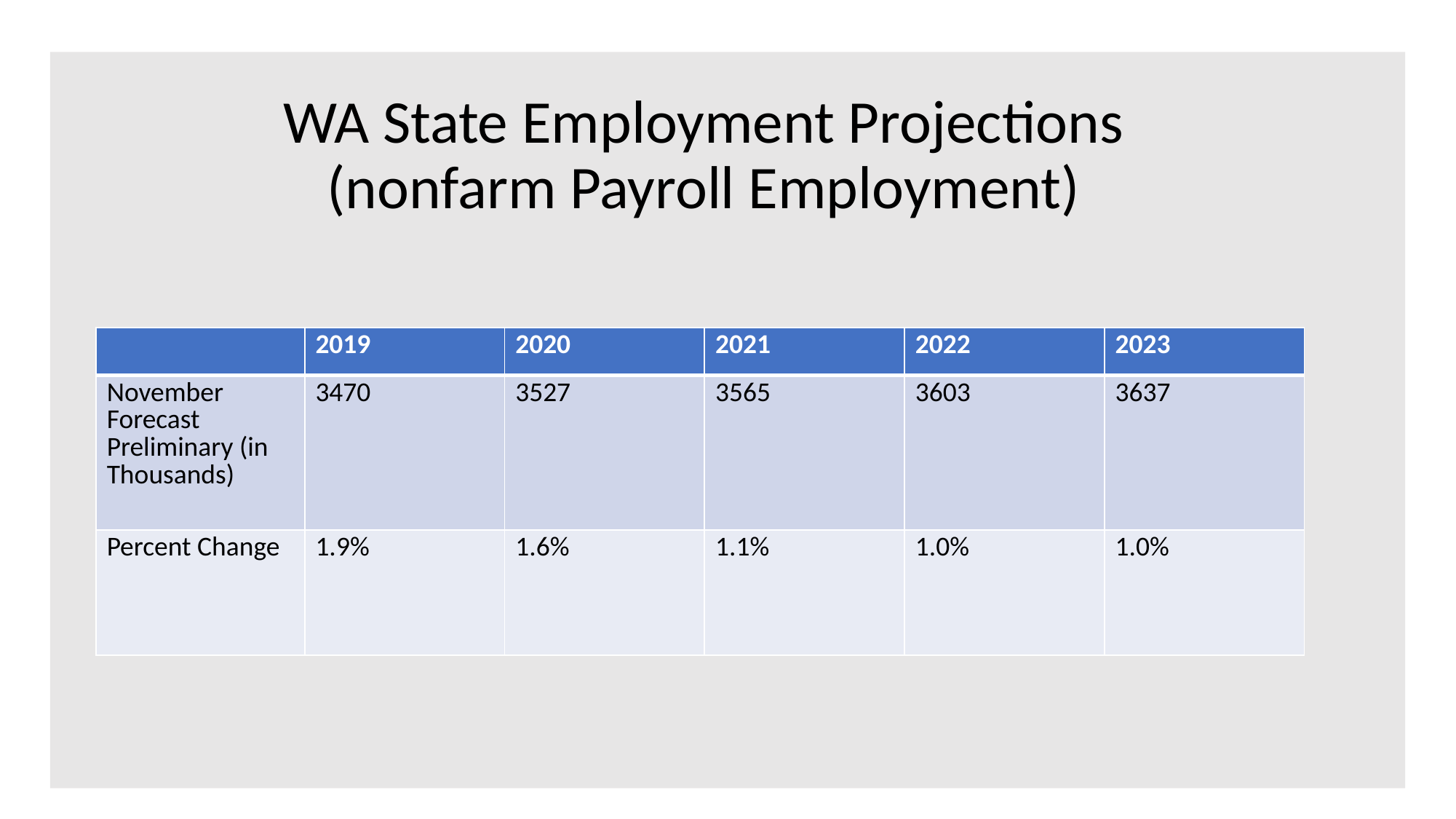

# WA State Employment Projections (nonfarm Payroll Employment)
|  | 2019 | 2020 | 2021 | 2022 | 2023 |
| --- | --- | --- | --- | --- | --- |
| November Forecast Preliminary (in Thousands) | 3470 | 3527 | 3565 | 3603 | 3637 |
| Percent Change | 1.9% | 1.6% | 1.1% | 1.0% | 1.0% |